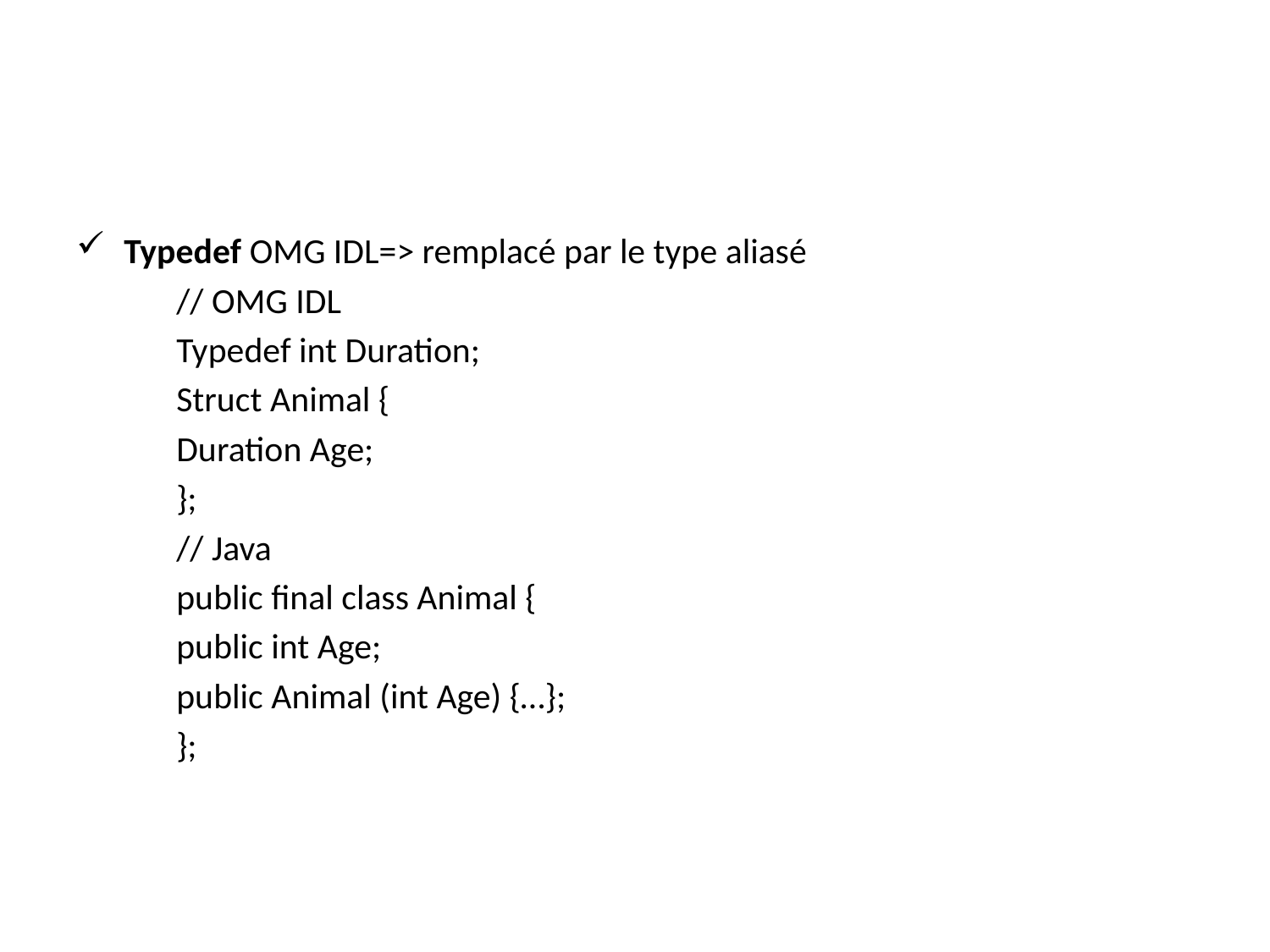

#
Typedef OMG IDL=> remplacé par le type aliasé
// OMG IDL
Typedef int Duration;
Struct Animal {
Duration Age;
};
// Java
public final class Animal {
public int Age;
public Animal (int Age) {…};
};